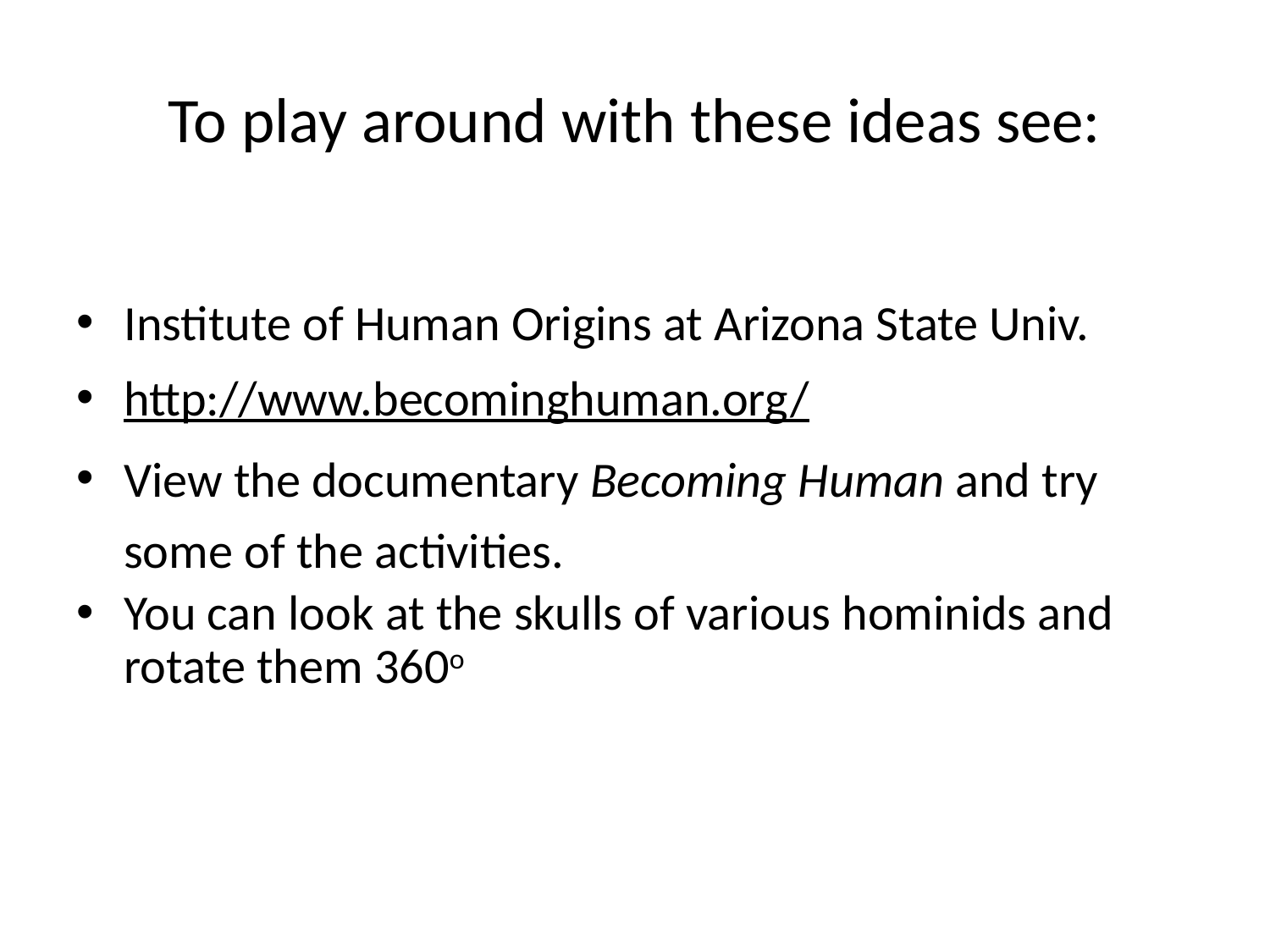

# To play around with these ideas see:

Institute of Human Origins at Arizona State Univ.
http://www.becominghuman.org/
View the documentary Becoming Human and try some of the activities.
You can look at the skulls of various hominids and rotate them 360o